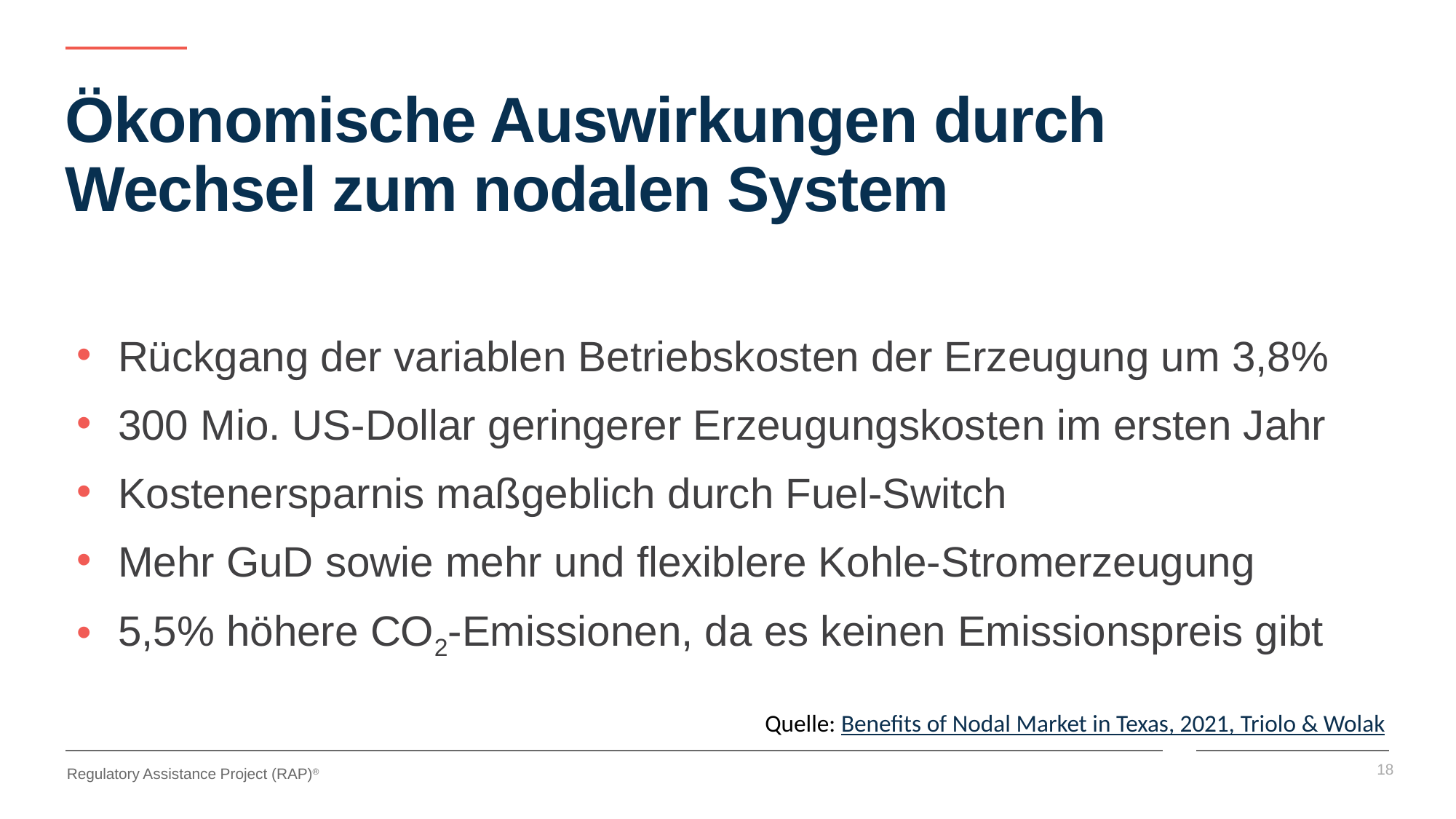

# Ökonomische Auswirkungen durch  Wechsel zum nodalen System
Rückgang der variablen Betriebskosten der Erzeugung um 3,8%
300 Mio. US-Dollar geringerer Erzeugungskosten im ersten Jahr
Kostenersparnis maßgeblich durch Fuel-Switch
Mehr GuD sowie mehr und flexiblere Kohle-Stromerzeugung
5,5% höhere CO2-Emissionen, da es keinen Emissionspreis gibt
Quelle: Benefits of Nodal Market in Texas, 2021, Triolo & Wolak
18